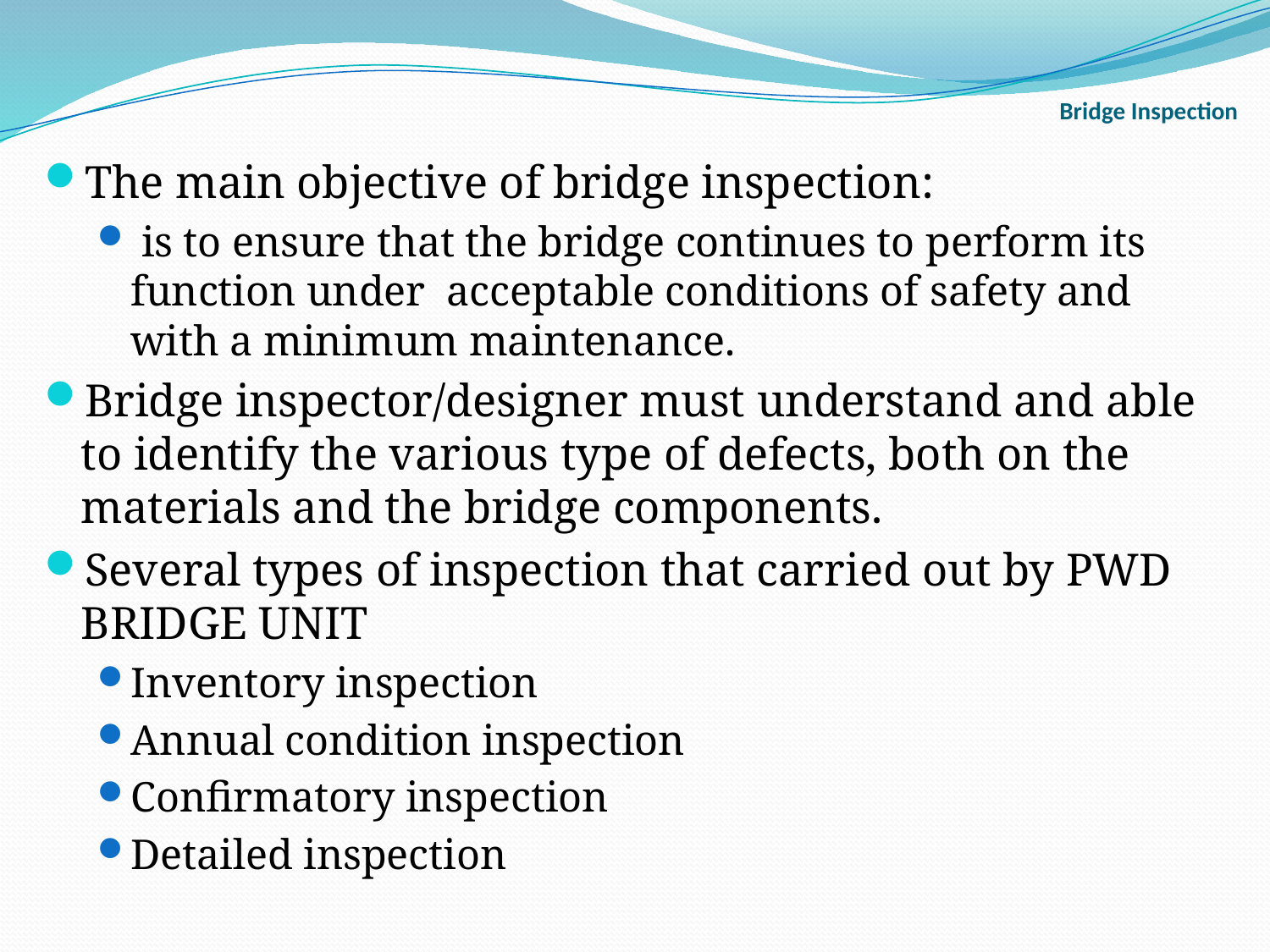

# Bridge Inspection
The main objective of bridge inspection:
 is to ensure that the bridge continues to perform its function under  acceptable conditions of safety and with a minimum maintenance.
Bridge inspector/designer must understand and able to identify the various type of defects, both on the materials and the bridge components.
Several types of inspection that carried out by PWD BRIDGE UNIT
Inventory inspection
Annual condition inspection
Confirmatory inspection
Detailed inspection